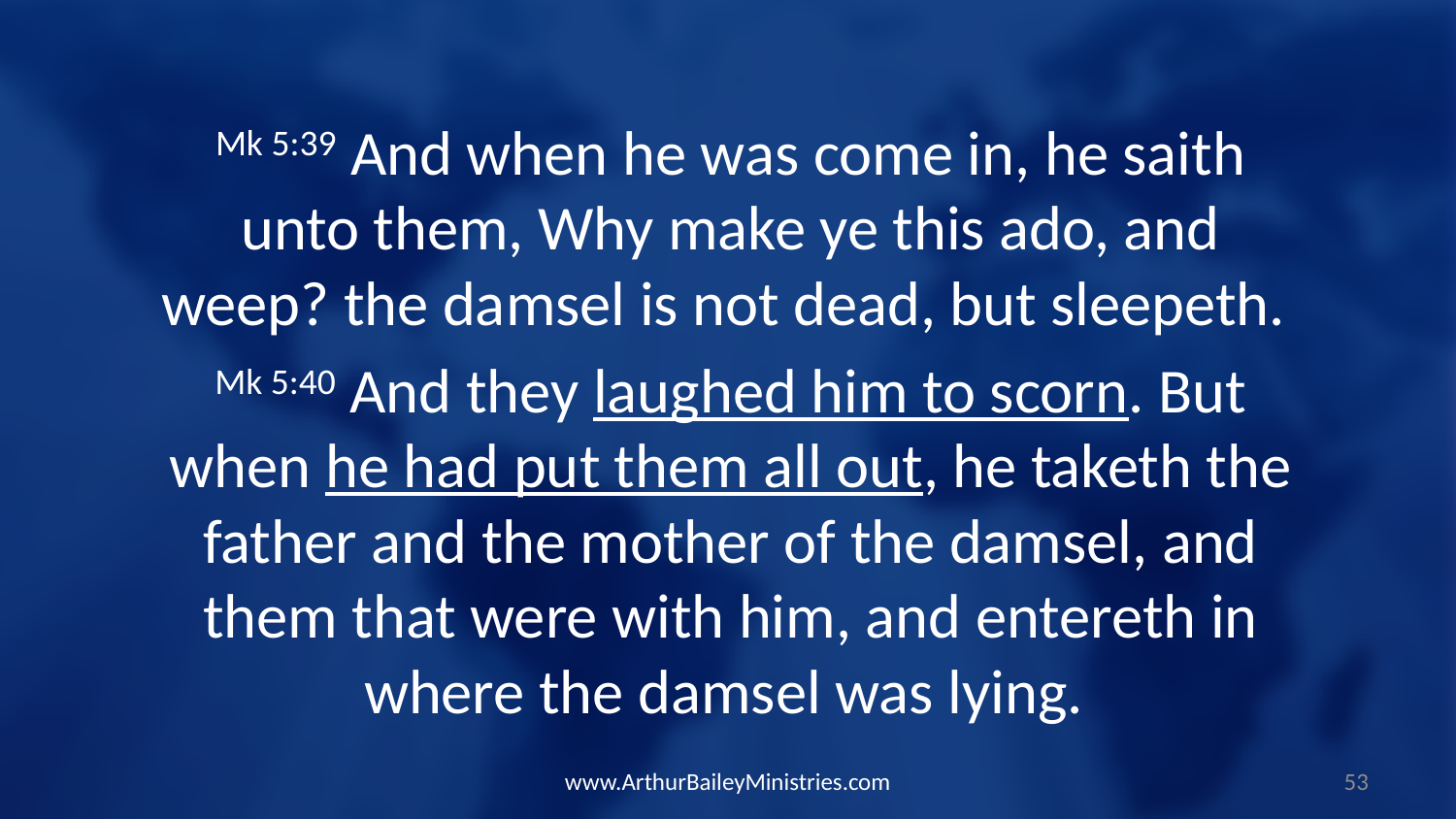

Mk 5:39 And when he was come in, he saith unto them, Why make ye this ado, and weep? the damsel is not dead, but sleepeth.
Mk 5:40 And they laughed him to scorn. But when he had put them all out, he taketh the father and the mother of the damsel, and them that were with him, and entereth in where the damsel was lying.
www.ArthurBaileyMinistries.com
53